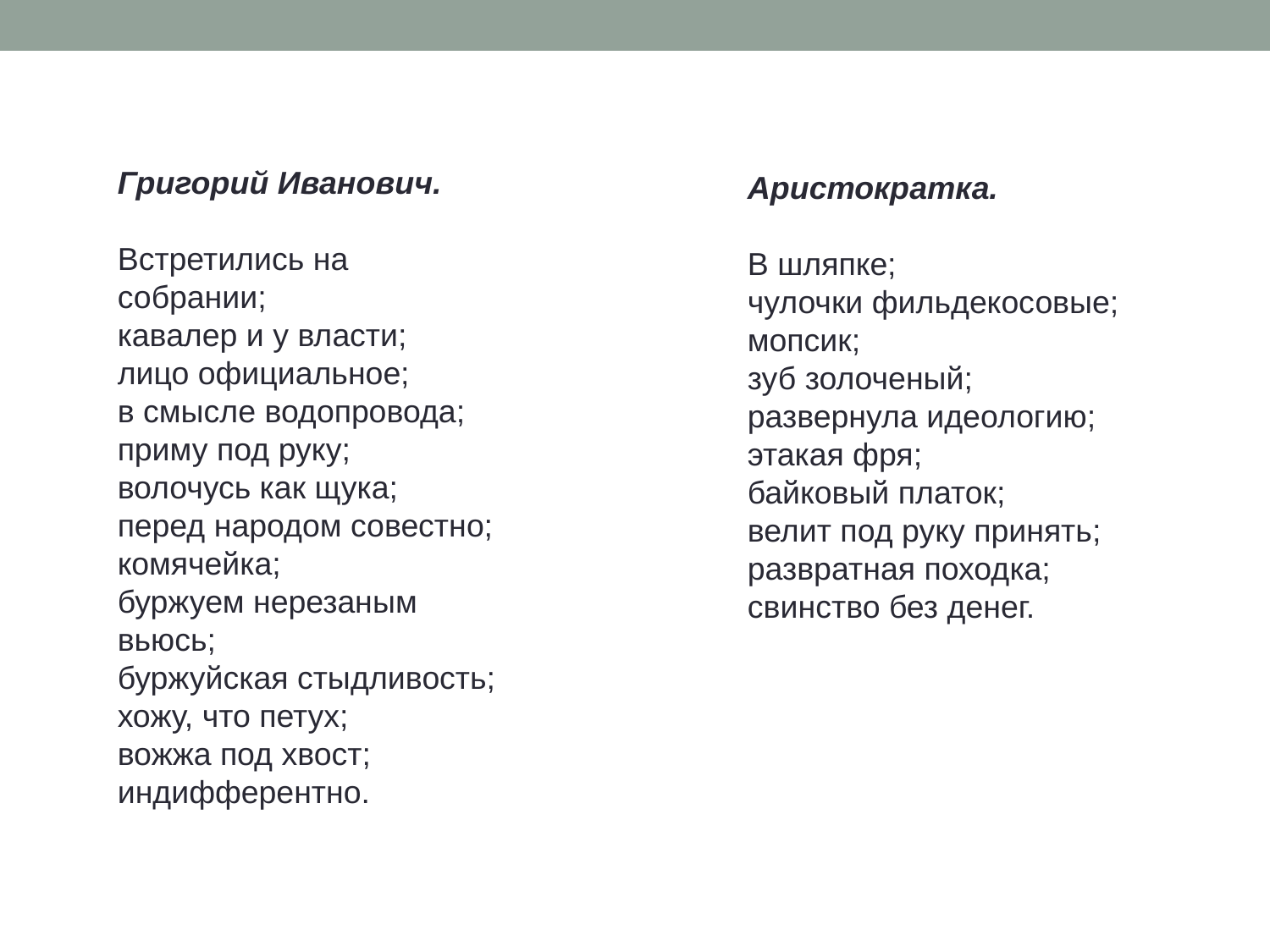

Григорий Иванович.

Встретились на собрании;
кавалер и у власти;
лицо официальное;
в смысле водопровода; приму под руку;
волочусь как щука;
перед народом совестно; комячейка;
буржуем нерезаным вьюсь;
буржуйская стыдливость; хожу, что петух;
вожжа под хвост; индифферентно.
Аристократка.

В шляпке;
чулочки фильдекосовые; мопсик;
зуб золоченый;
развернула идеологию; этакая фря;
байковый платок;
велит под руку принять; развратная походка; свинство без денег.